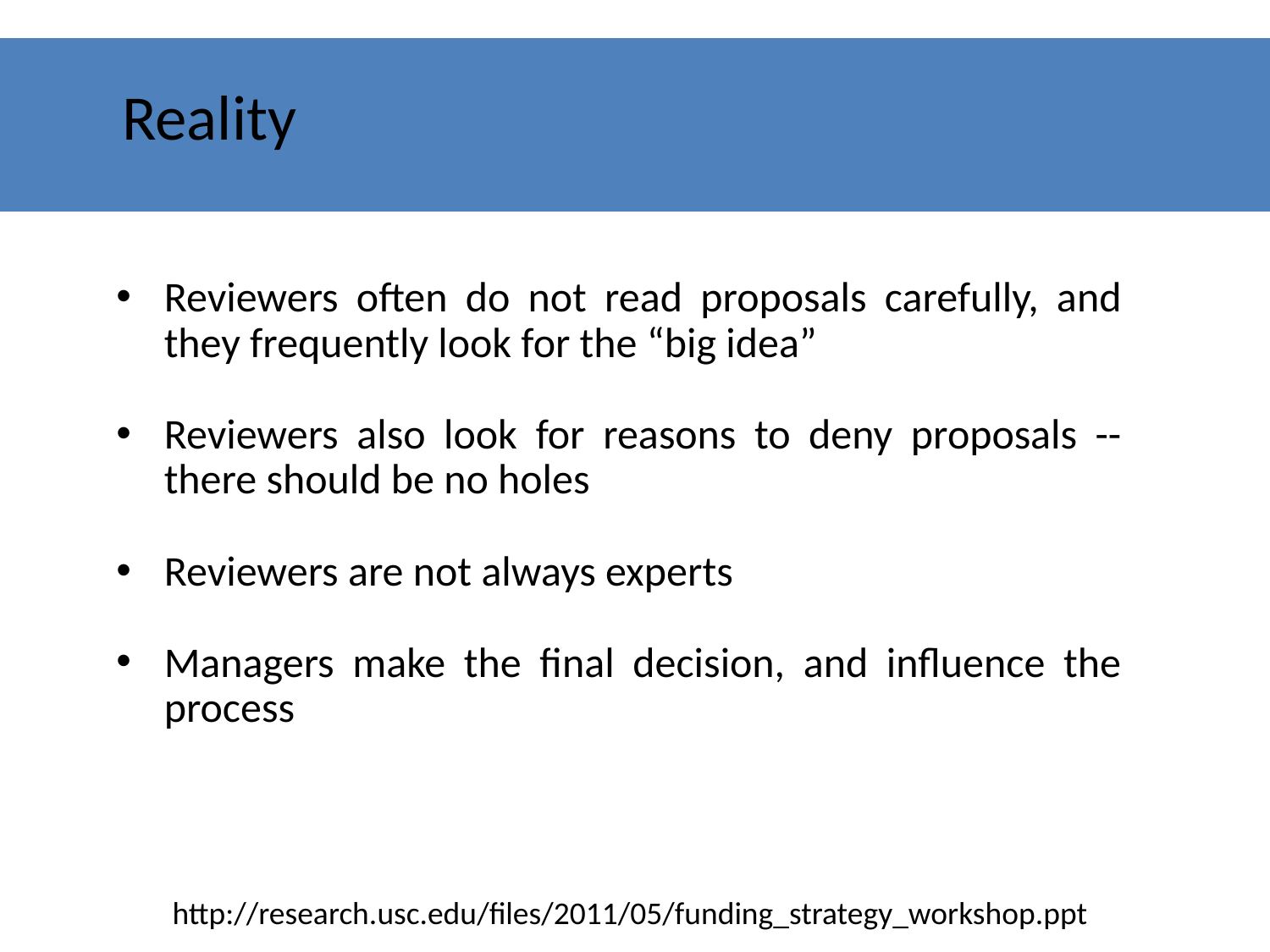

# Reality
Reviewers often do not read proposals carefully, and they frequently look for the “big idea”

Reviewers also look for reasons to deny proposals -- there should be no holes

Reviewers are not always experts

Managers make the final decision, and influence the process

http://research.usc.edu/files/2011/05/funding_strategy_workshop.ppt